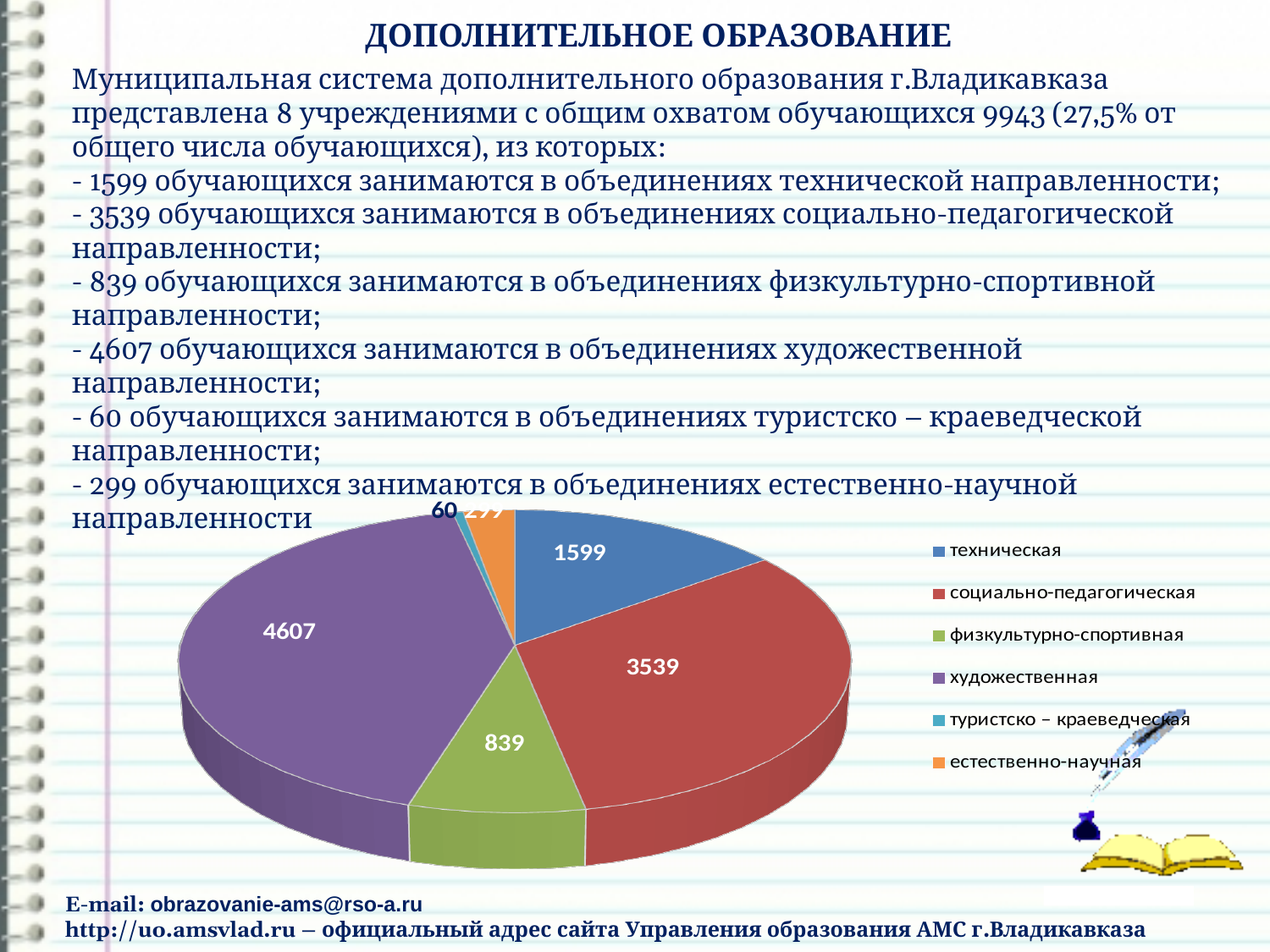

ДОПОЛНИТЕЛЬНОЕ ОБРАЗОВАНИЕ
Муниципальная система дополнительного образования г.Владикавказа представлена 8 учреждениями с общим охватом обучающихся 9943 (27,5% от общего числа обучающихся), из которых:
- 1599 обучающихся занимаются в объединениях технической направленности;
- 3539 обучающихся занимаются в объединениях социально-педагогической направленности;
- 839 обучающихся занимаются в объединениях физкультурно-спортивной направленности;
- 4607 обучающихся занимаются в объединениях художественной направленности;
- 60 обучающихся занимаются в объединениях туристско – краеведческой направленности;
- 299 обучающихся занимаются в объединениях естественно-научной направленности

[unsupported chart]

E-mail: obrazovanie-ams@rso-a.ru
http://uo.amsvlad.ru – официальный адрес сайта Управления образования АМС г.Владикавказа